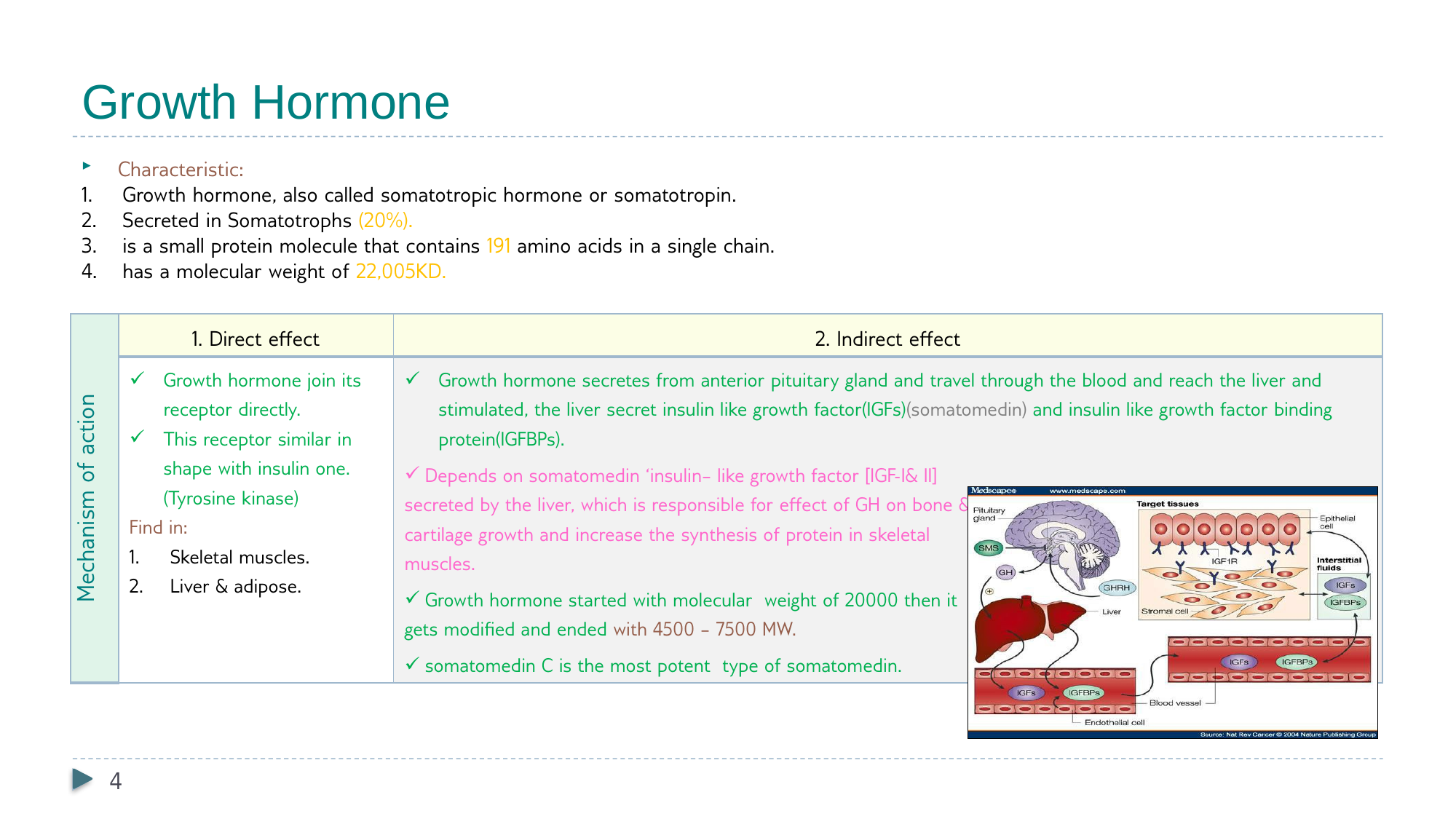

# Growth Hormone
Characteristic:
Growth hormone, also called somatotropic hormone or somatotropin.
Secreted in Somatotrophs (20%).
is a small protein molecule that contains 191 amino acids in a single chain.
has a molecular weight of 22,005KD.

| Mechanism of action | 1. Direct effect | 2. Indirect effect |
| --- | --- | --- |
|  | Growth hormone join its receptor directly. This receptor similar in shape with insulin one. (Tyrosine kinase) Find in: Skeletal muscles. Liver & adipose. | Growth hormone secretes from anterior pituitary gland and travel through the blood and reach the liver and stimulated, the liver secret insulin like growth factor(IGFs)(somatomedin) and insulin like growth factor binding protein(IGFBPs). Depends on somatomedin ‘insulin– like growth factor [IGF-I& II] secreted by the liver, which is responsible for effect of GH on bone & cartilage growth and increase the synthesis of protein in skeletal muscles. Growth hormone started with molecular weight of 20000 then it gets modified and ended with 4500 – 7500 MW. somatomedin C is the most potent type of somatomedin. |

4